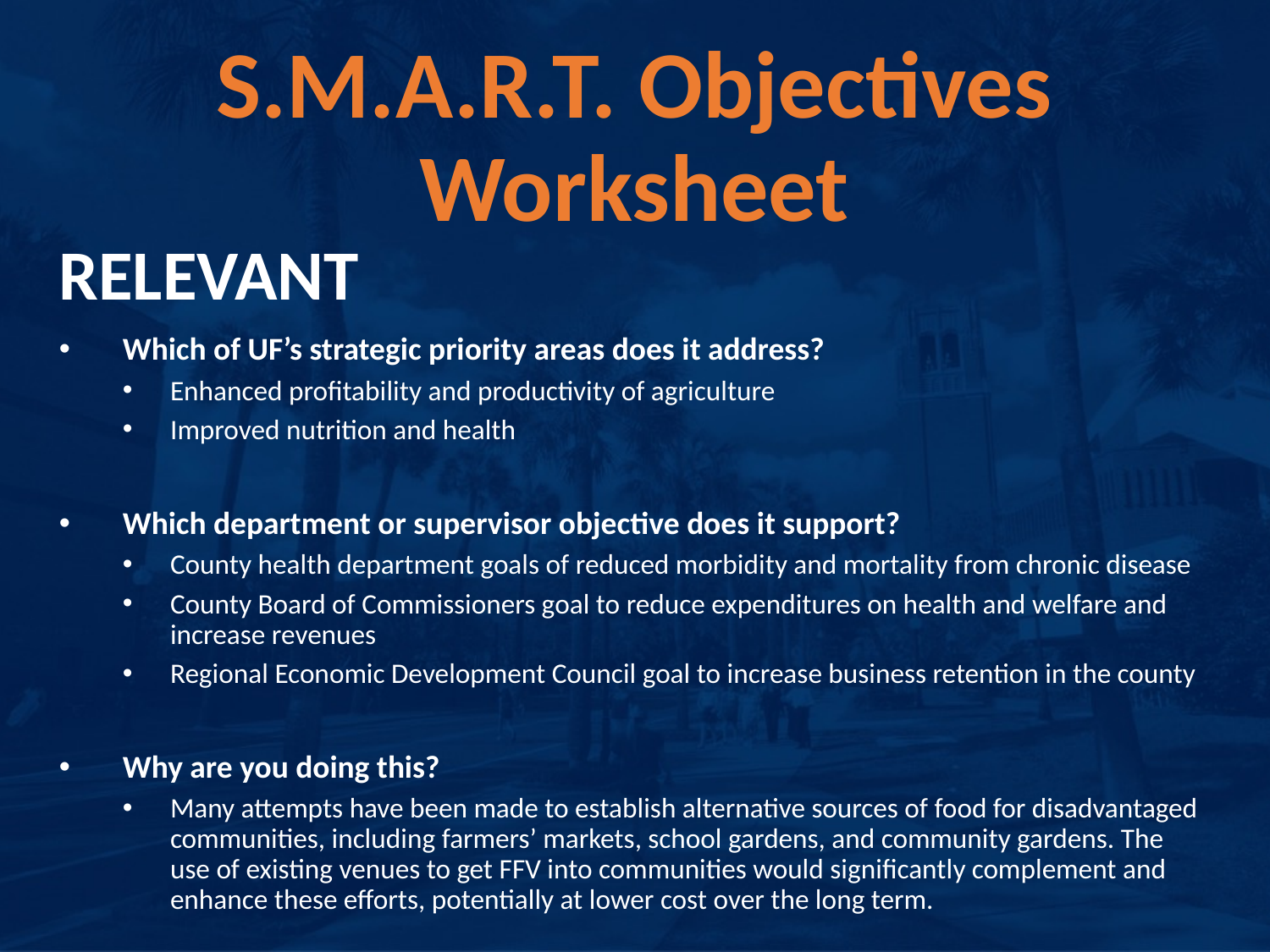

# S.M.A.R.T. Objectives Worksheet
RELEVANT
Which of UF’s strategic priority areas does it address?
Enhanced profitability and productivity of agriculture
Improved nutrition and health

Which department or supervisor objective does it support?
County health department goals of reduced morbidity and mortality from chronic disease
County Board of Commissioners goal to reduce expenditures on health and welfare and increase revenues
Regional Economic Development Council goal to increase business retention in the county

Why are you doing this?
Many attempts have been made to establish alternative sources of food for disadvantaged communities, including farmers’ markets, school gardens, and community gardens. The use of existing venues to get FFV into communities would significantly complement and enhance these efforts, potentially at lower cost over the long term.